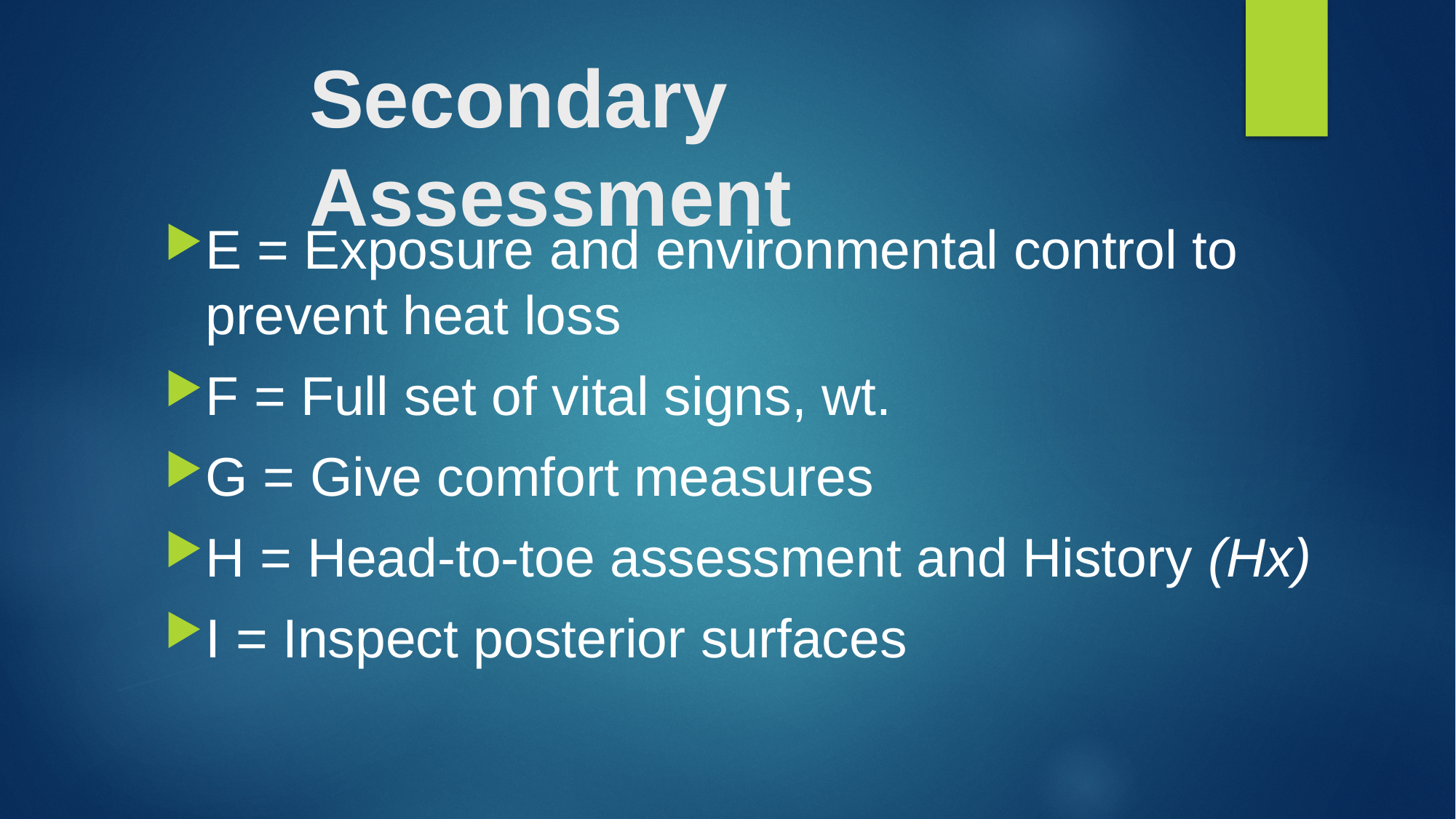

# Secondary Assessment
E = Exposure and environmental control to prevent heat loss
F = Full set of vital signs, wt.
G = Give comfort measures
H = Head-to-toe assessment and History (Hx)
I = Inspect posterior surfaces